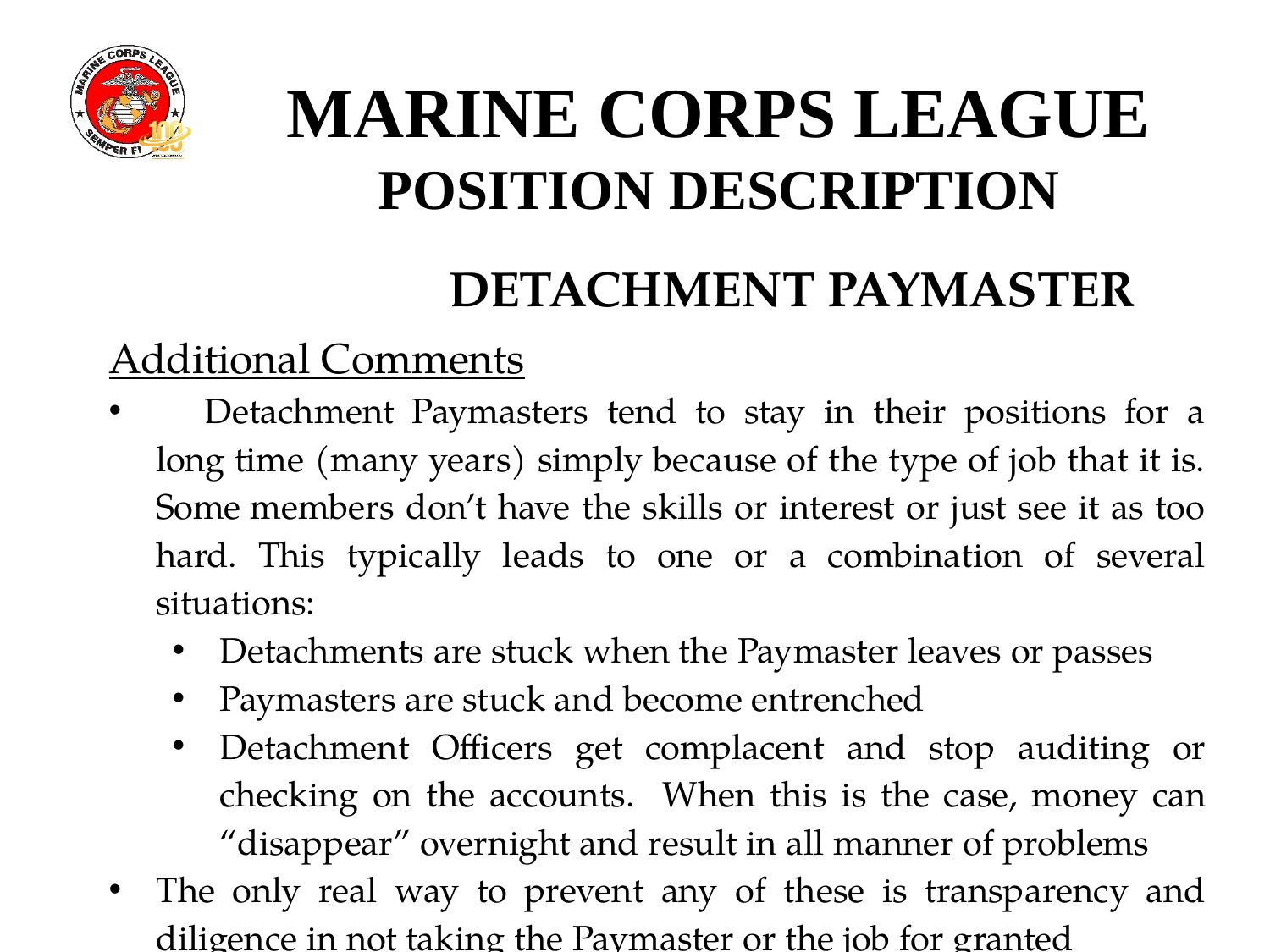

# MARINE CORPS LEAGUE
POSITION DESCRIPTION
DETACHMENT PAYMASTER
Additional Comments
	Detachment Paymasters tend to stay in their positions for a long time (many years) simply because of the type of job that it is. Some members don’t have the skills or interest or just see it as too hard. This typically leads to one or a combination of several situations:
Detachments are stuck when the Paymaster leaves or passes
Paymasters are stuck and become entrenched
Detachment  Officers  get  complacent  and  stop  auditing  or checking on the accounts.  When this is the case, money can “disappear” overnight and result in all manner of problems
The only real way to prevent any of these is transparency and diligence in not taking the Paymaster or the job for granted